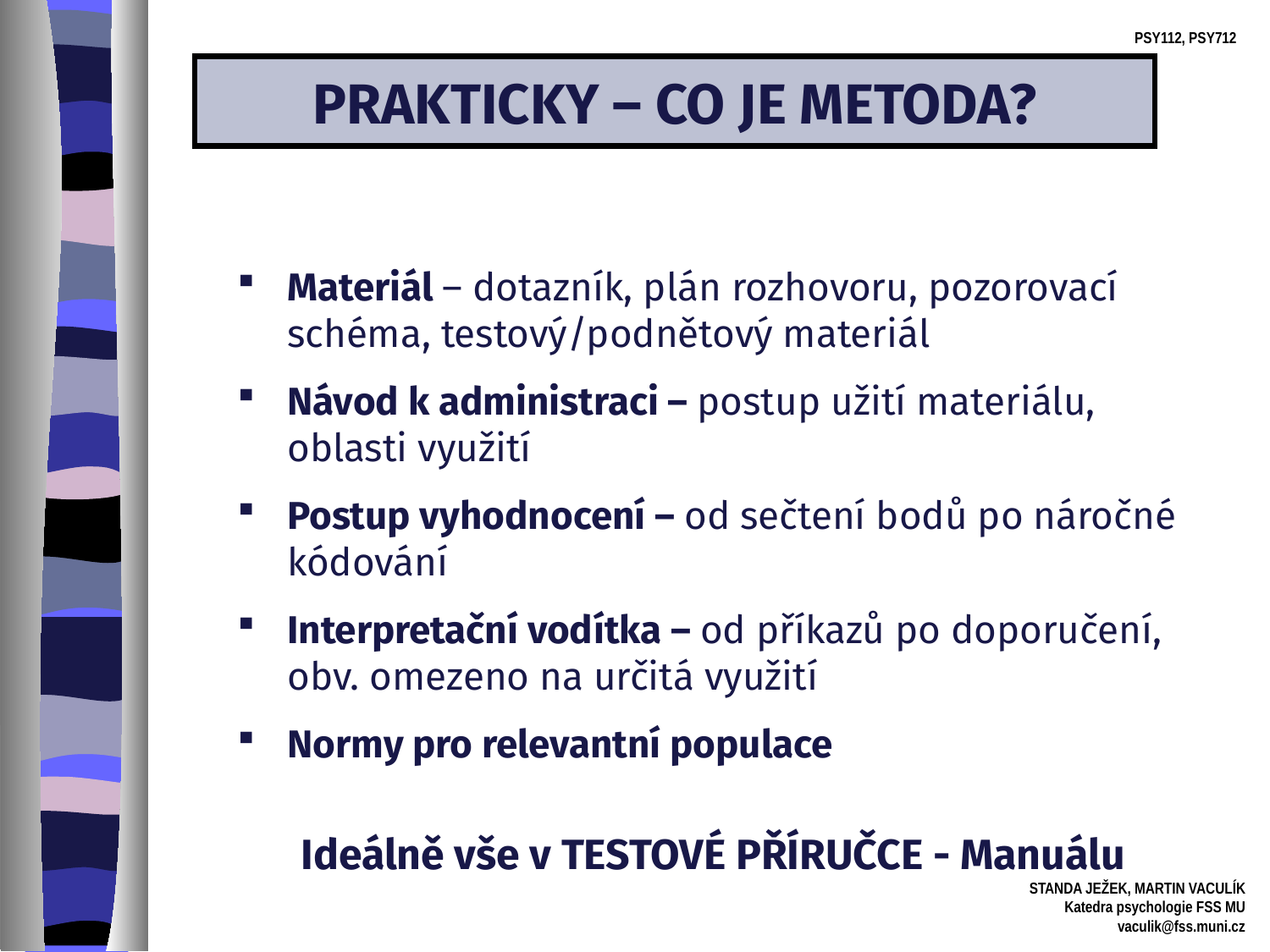

PRAKTICKY – CO JE METODA?
Materiál – dotazník, plán rozhovoru, pozorovací schéma, testový/podnětový materiál
Návod k administraci – postup užití materiálu, oblasti využití
Postup vyhodnocení – od sečtení bodů po náročné kódování
Interpretační vodítka – od příkazů po doporučení, obv. omezeno na určitá využití
Normy pro relevantní populace

Ideálně vše v TESTOVÉ PŘÍRUČCE - Manuálu